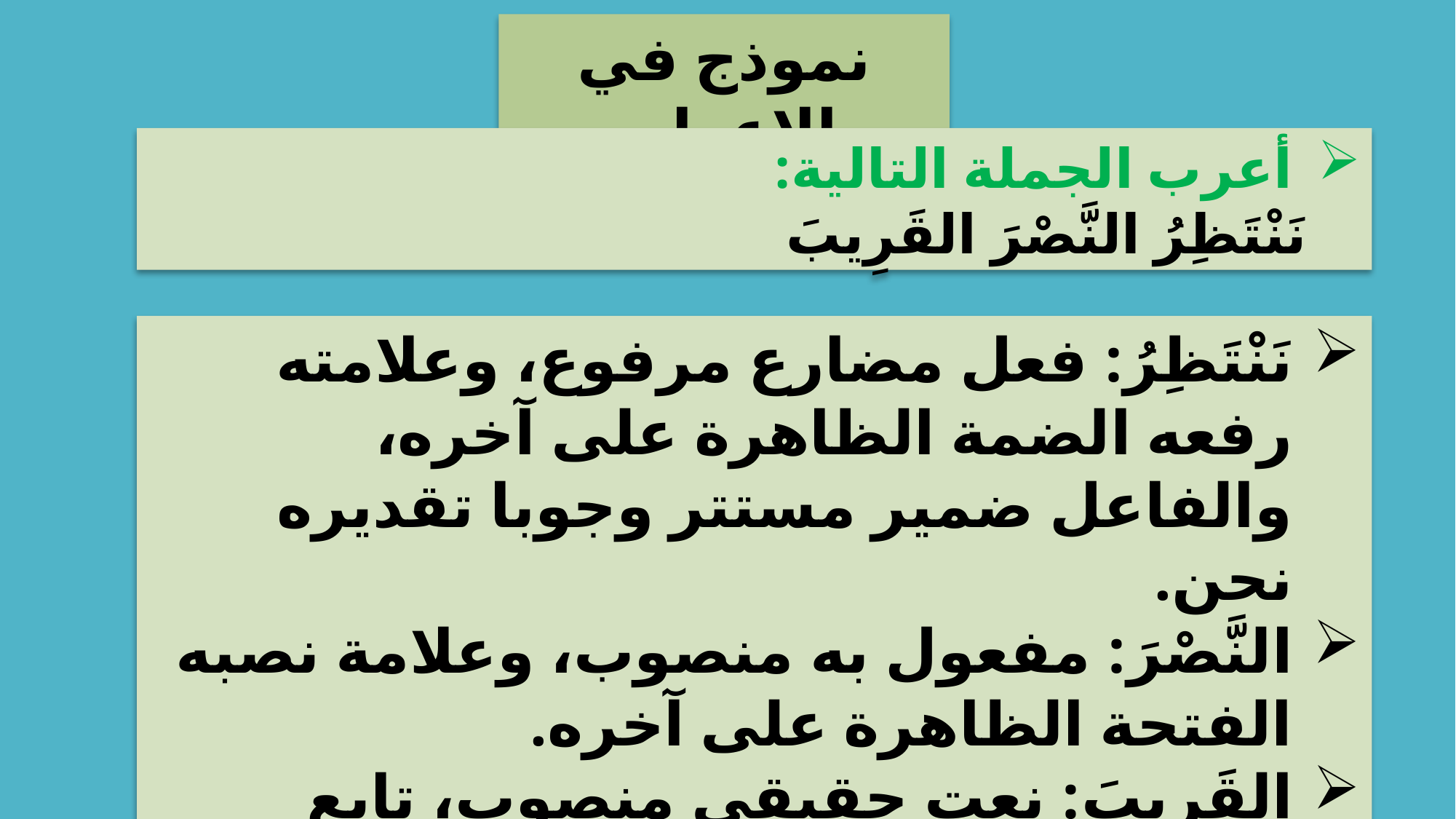

نموذج في الإعراب
أعرب الجملة التالية:
نَنْتَظِرُ النَّصْرَ القَرِيبَ
نَنْتَظِرُ: فعل مضارع مرفوع، وعلامته رفعه الضمة الظاهرة على آخره، والفاعل ضمير مستتر وجوبا تقديره نحن.
النَّصْرَ: مفعول به منصوب، وعلامة نصبه الفتحة الظاهرة على آخره.
القَرِيبَ: نعت حقيقي منصوب، تابع لمنعوته في النصب وعلامة نصبه الفتحة الظاهرة على آخره.